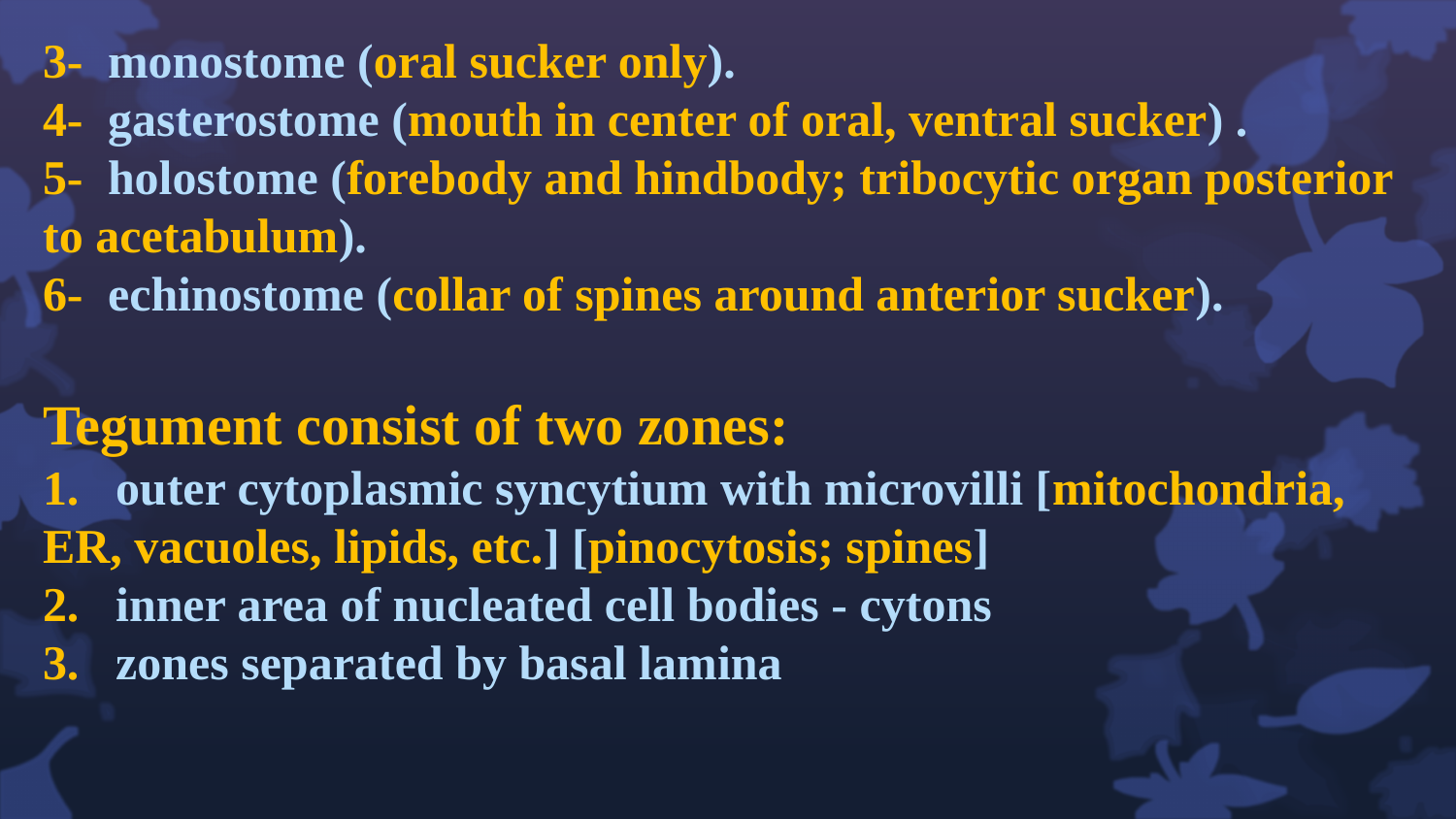

3-  monostome (oral sucker only).
4-  gasterostome (mouth in center of oral, ventral sucker) .
5-  holostome (forebody and hindbody; tribocytic organ posterior to acetabulum).
6-  echinostome (collar of spines around anterior sucker).

Tegument consist of two zones:
1.   outer cytoplasmic syncytium with microvilli [mitochondria, ER, vacuoles, lipids, etc.] [pinocytosis; spines]
2.   inner area of nucleated cell bodies - cytons
3.   zones separated by basal lamina